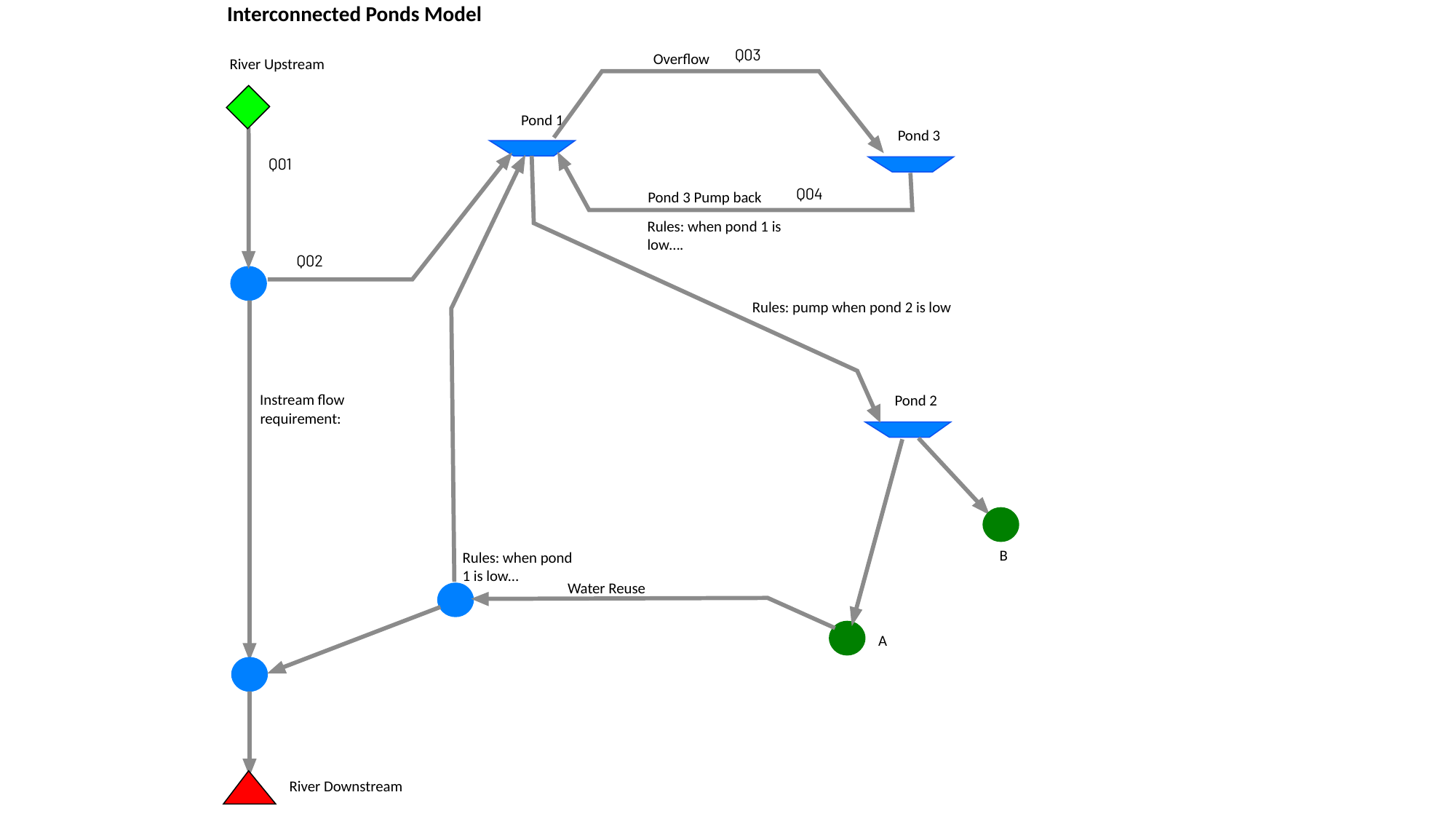

Interconnected Ponds Model
Q03
Overflow
River Upstream

Pond 1
Pond 3

Q01

Q04
Pond 3 Pump back
Rules: when pond 1 is low….
Q02

Rules: pump when pond 2 is low

Instream flow
Pond 2

requirement:

B
Rules: when pond 1 is low…
Water Reuse

A

River Downstream